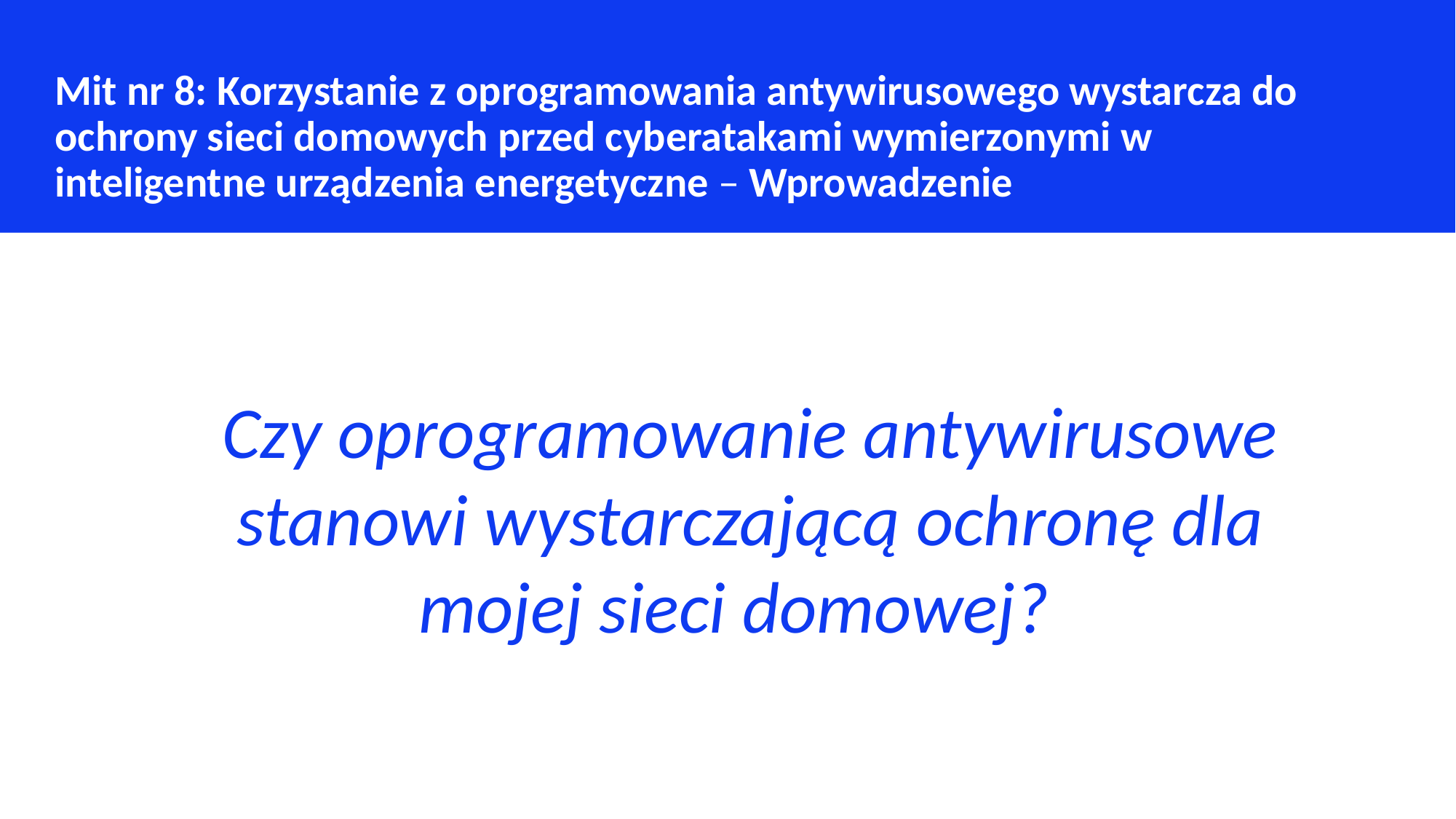

Mit nr 8: Korzystanie z oprogramowania antywirusowego wystarcza do ochrony sieci domowych przed cyberatakami wymierzonymi w inteligentne urządzenia energetyczne – Wprowadzenie

Czy oprogramowanie antywirusowe stanowi wystarczającą ochronę dla mojej sieci domowej?